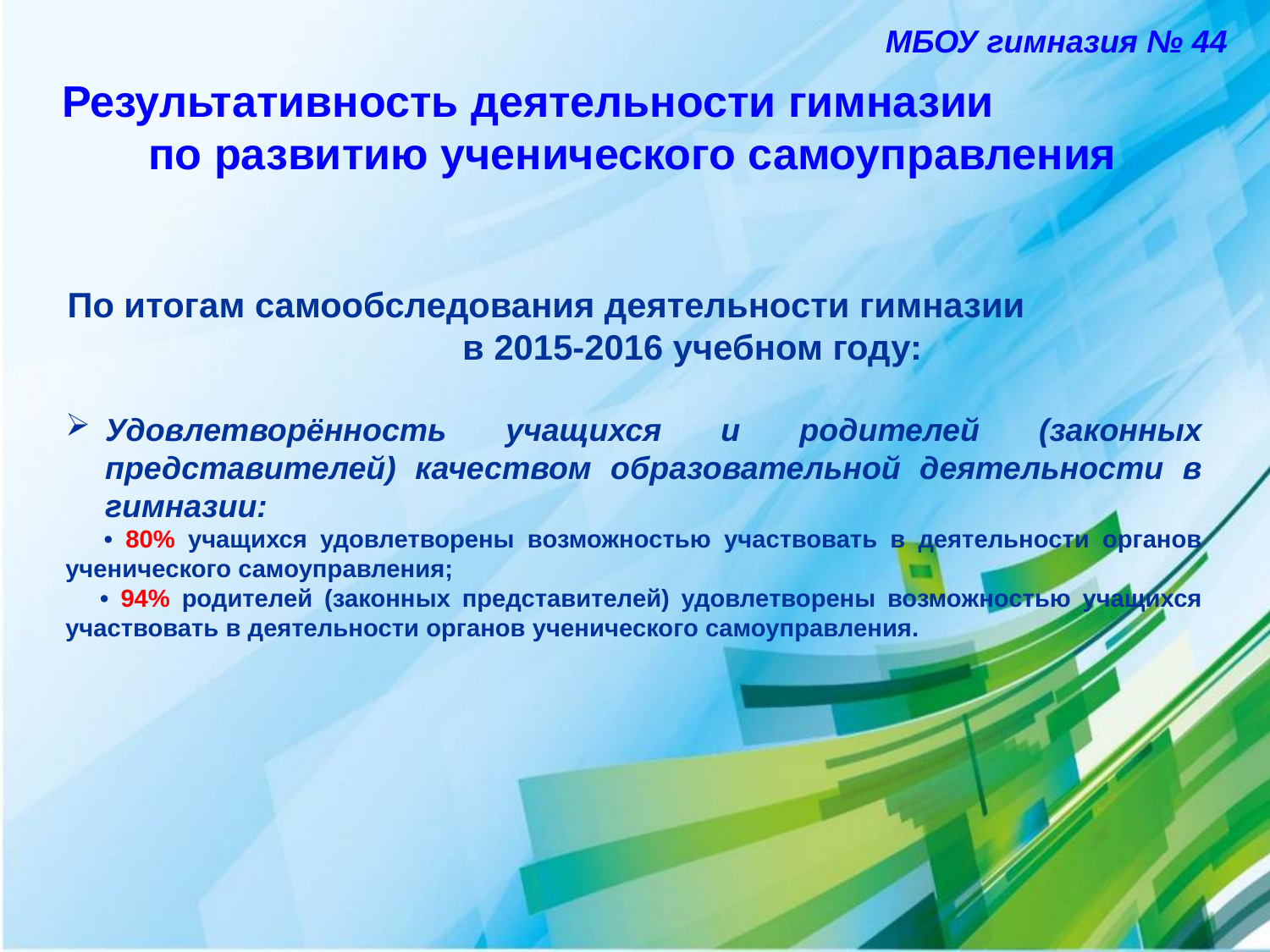

МБОУ гимназия № 44
Результативность деятельности гимназии                  по развитию ученического самоуправления
По итогам самообследования деятельности гимназии                               в 2015-2016 учебном году:

Удовлетворённость учащихся и родителей (законных представителей) качеством образовательной деятельности в гимназии:
   • 80% учащихся удовлетворены возможностью участвовать в деятельности органов ученического самоуправления;
   • 94% родителей (законных представителей) удовлетворены возможностью учащихся участвовать в деятельности органов ученического самоуправления.